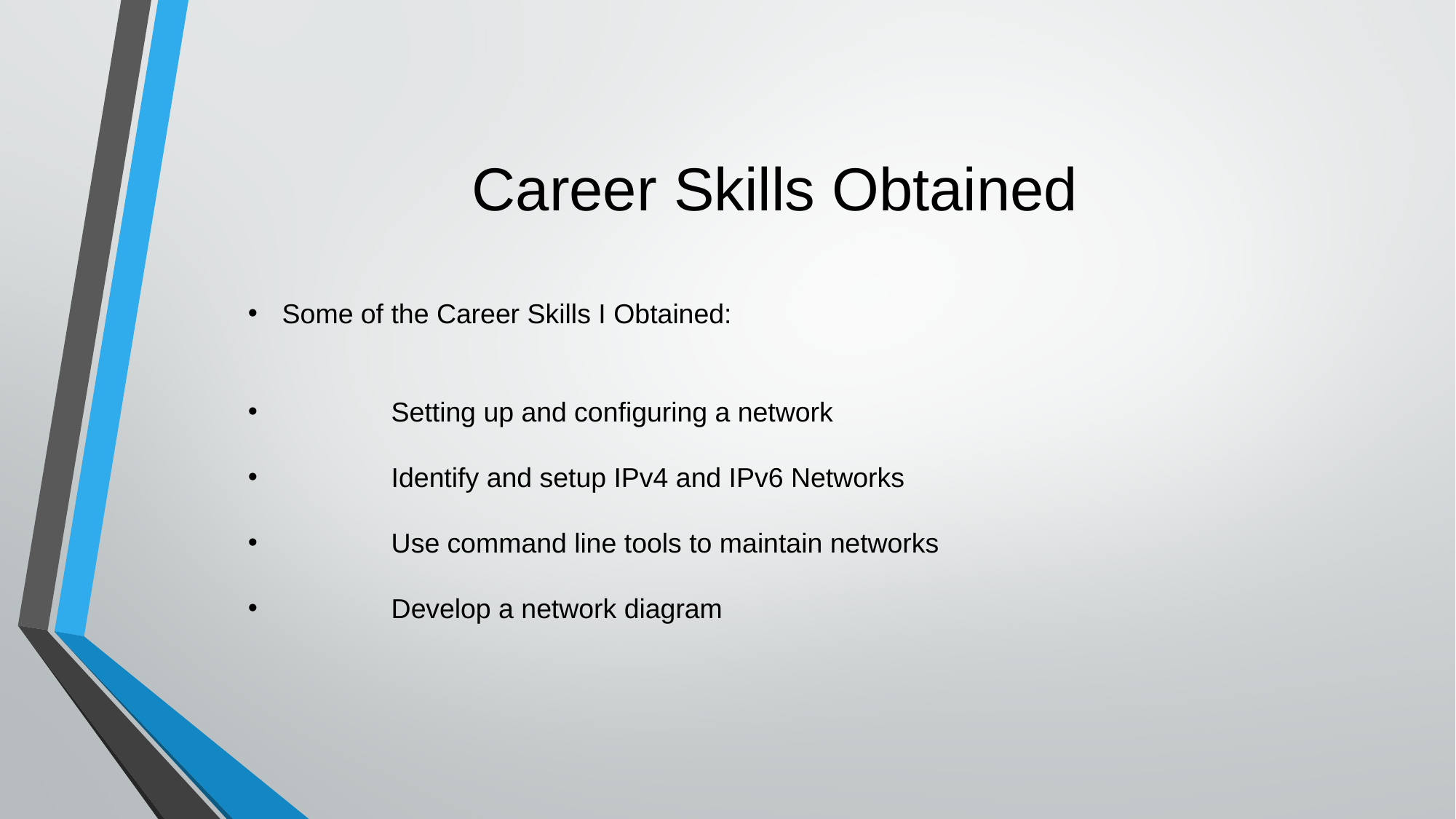

# Career Skills Obtained
Some of the Career Skills I Obtained:

	Setting up and configuring a network
	Identify and setup IPv4 and IPv6 Networks
	Use command line tools to maintain networks
	Develop a network diagram